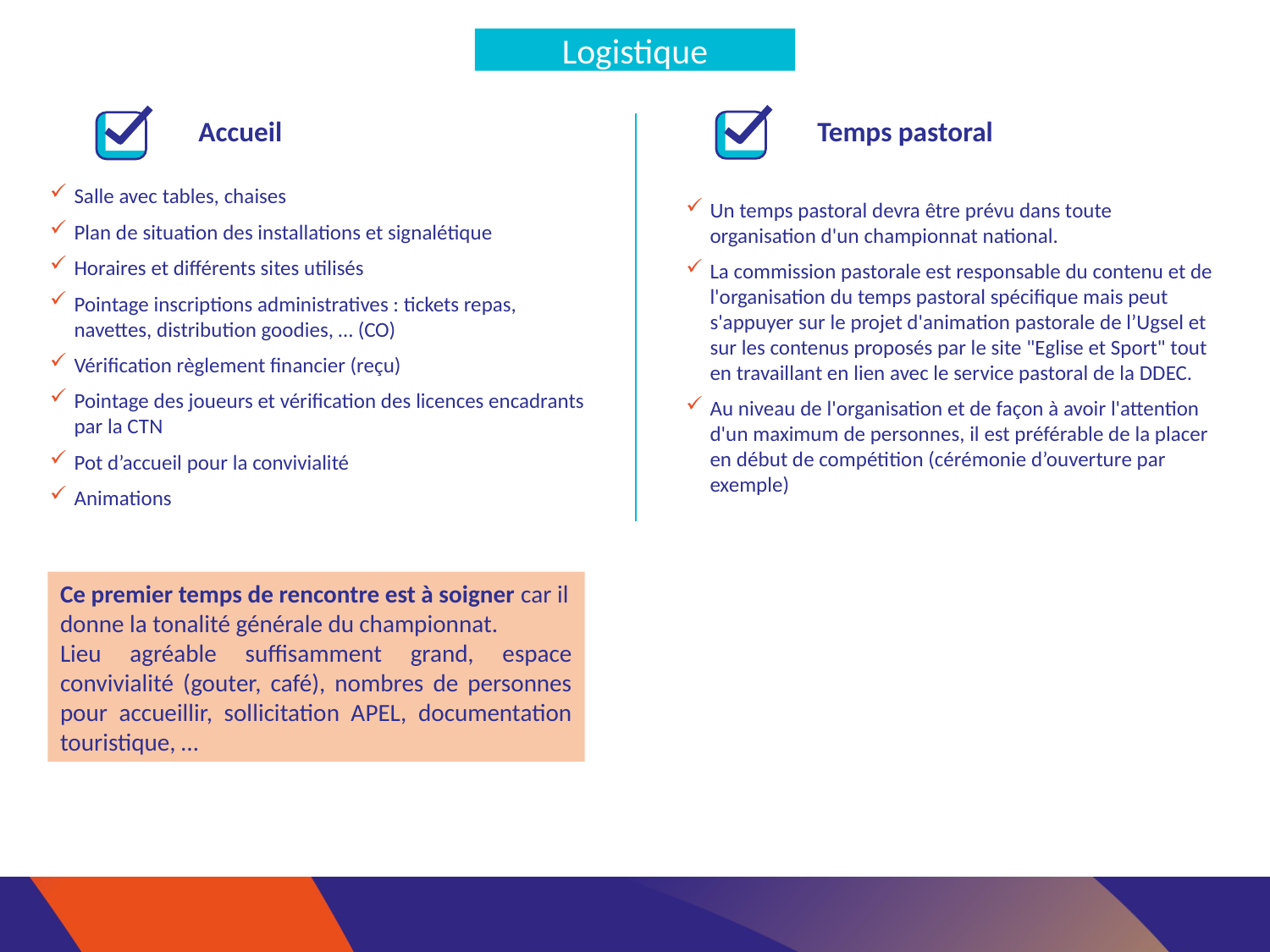

Logistique

Accueil
Temps pastoral
Salle avec tables, chaises
Plan de situation des installations et signalétique
Horaires et différents sites utilisés
Pointage inscriptions administratives : tickets repas, navettes, distribution goodies, … (CO)
Vérification règlement financier (reçu)
Pointage des joueurs et vérification des licences encadrants par la CTN
Pot d’accueil pour la convivialité
Animations

Un temps pastoral devra être prévu dans toute organisation d'un championnat national.
La commission pastorale est responsable du contenu et de l'organisation du temps pastoral spécifique mais peut s'appuyer sur le projet d'animation pastorale de l’Ugsel et sur les contenus proposés par le site "Eglise et Sport" tout en travaillant en lien avec le service pastoral de la DDEC.
Au niveau de l'organisation et de façon à avoir l'attention d'un maximum de personnes, il est préférable de la placer en début de compétition (cérémonie d’ouverture par exemple)

Ce premier temps de rencontre est à soigner car il donne la tonalité générale du championnat.
Lieu agréable suffisamment grand, espace convivialité (gouter, café), nombres de personnes pour accueillir, sollicitation APEL, documentation touristique, …